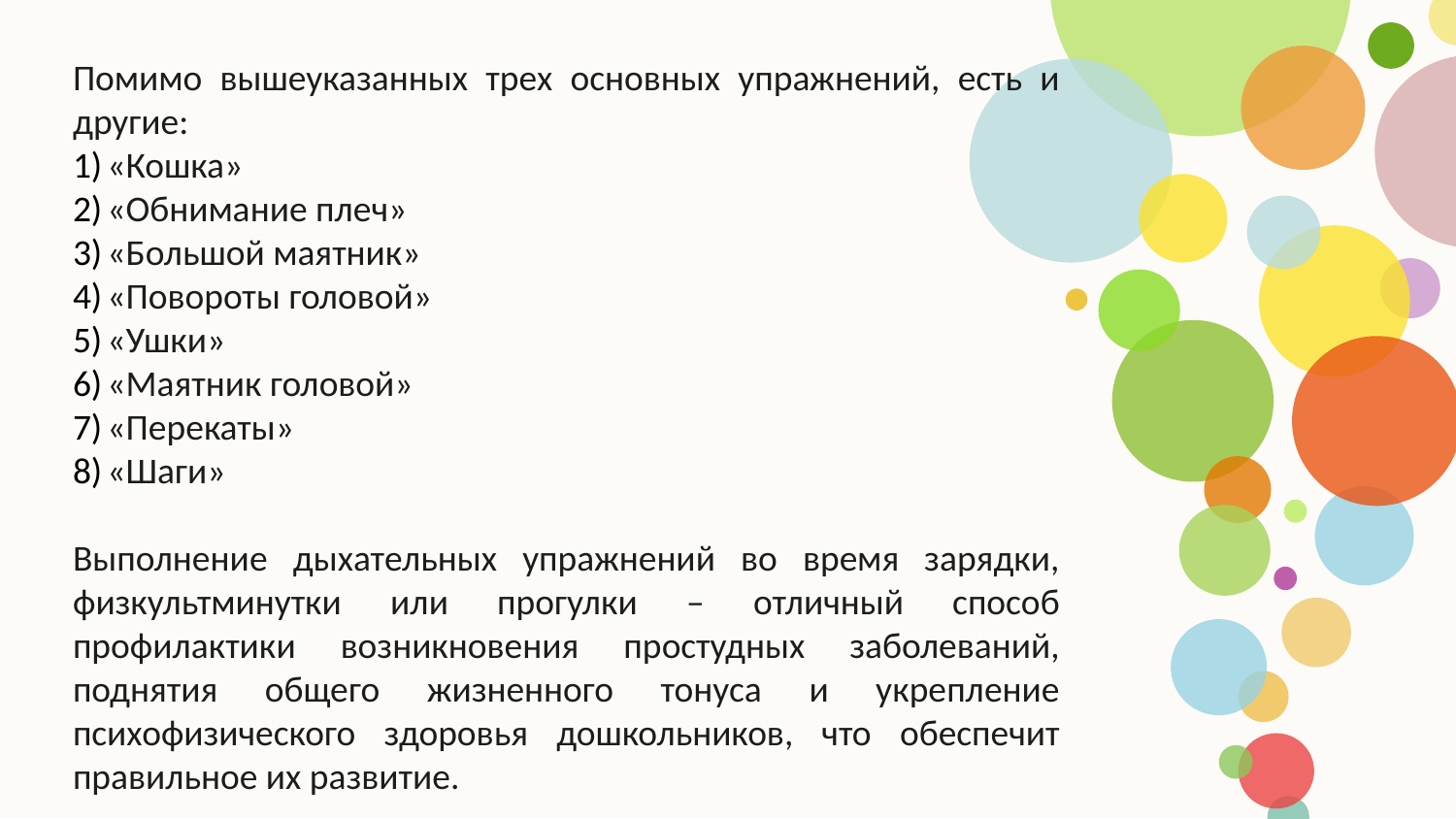

Помимо вышеуказанных трех основных упражнений, есть и другие:
«Кошка»
«Обнимание плеч»
«Большой маятник»
«Повороты головой»
«Ушки»
«Маятник головой»
«Перекаты»
«Шаги»

Выполнение дыхательных упражнений во время зарядки, физкультминутки или прогулки – отличный способ профилактики возникновения простудных заболеваний, поднятия общего жизненного тонуса и укрепление психофизического здоровья дошкольников, что обеспечит правильное их развитие.